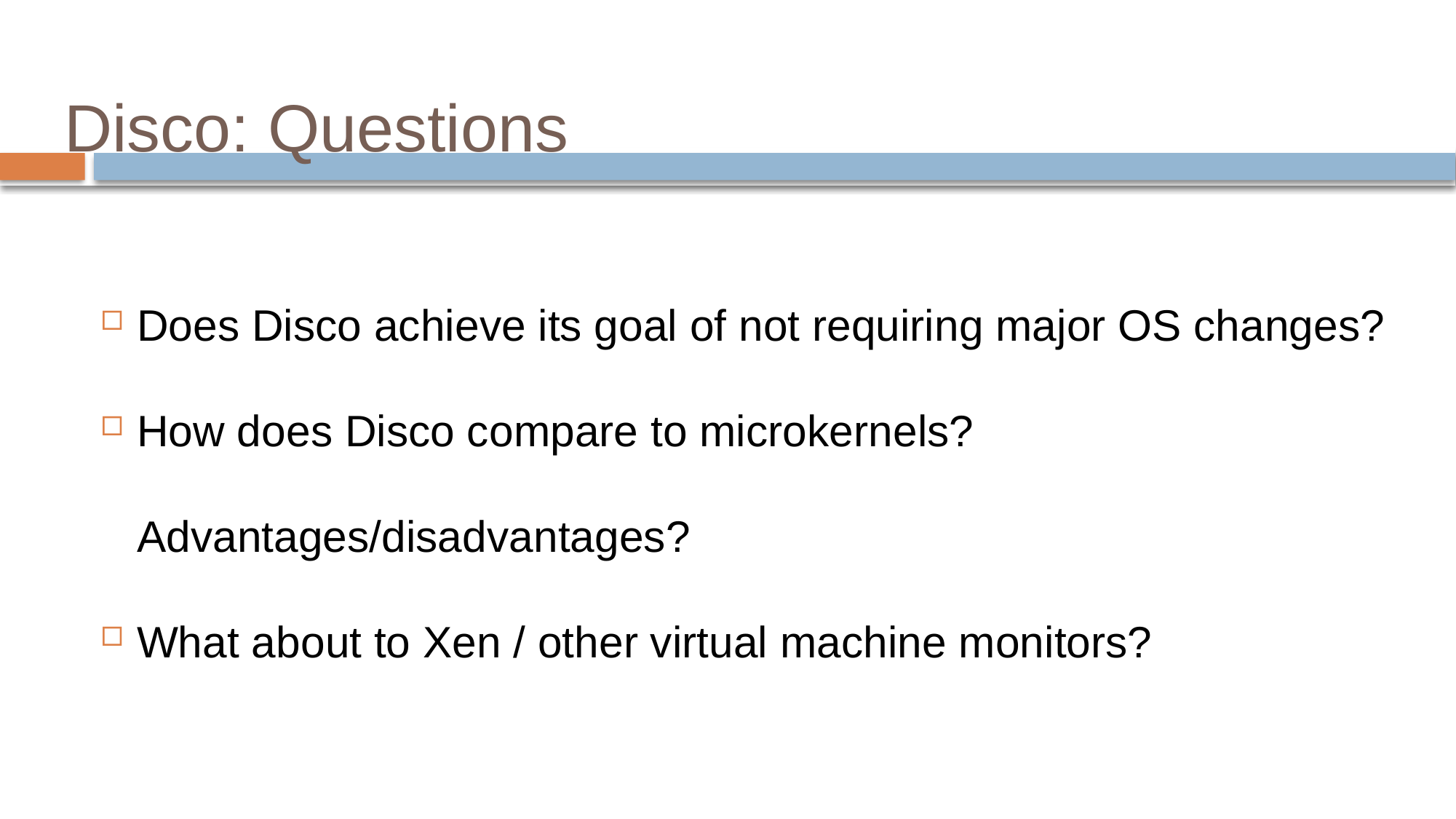

# Disco: Questions
Does Disco achieve its goal of not requiring major OS changes?
How does Disco compare to microkernels? Advantages/disadvantages?
What about to Xen / other virtual machine monitors?
28